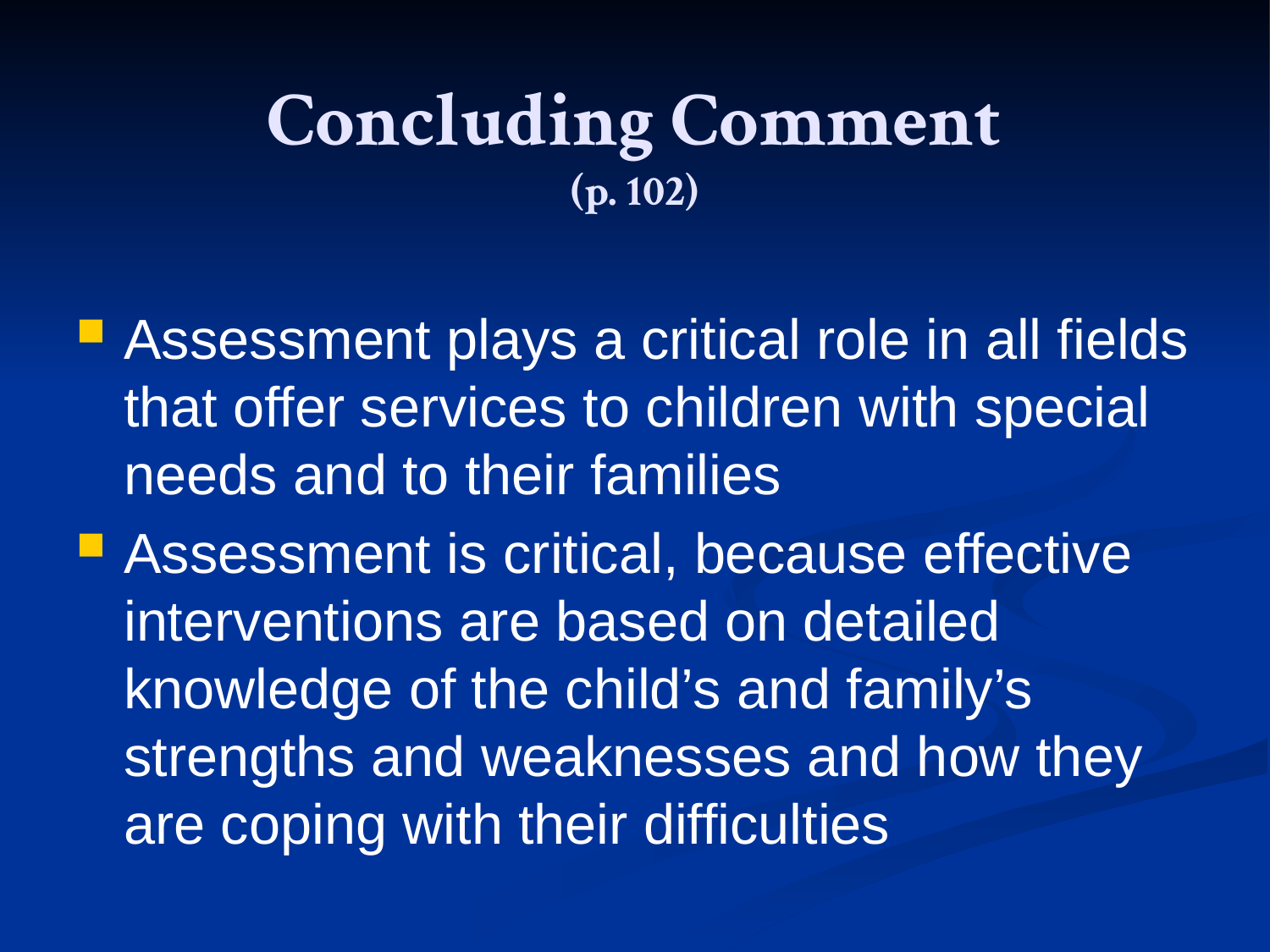

# Concluding Comment (p. 102)
Assessment plays a critical role in all fields that offer services to children with special needs and to their families
Assessment is critical, because effective interventions are based on detailed knowledge of the child’s and family’s strengths and weaknesses and how they are coping with their difficulties